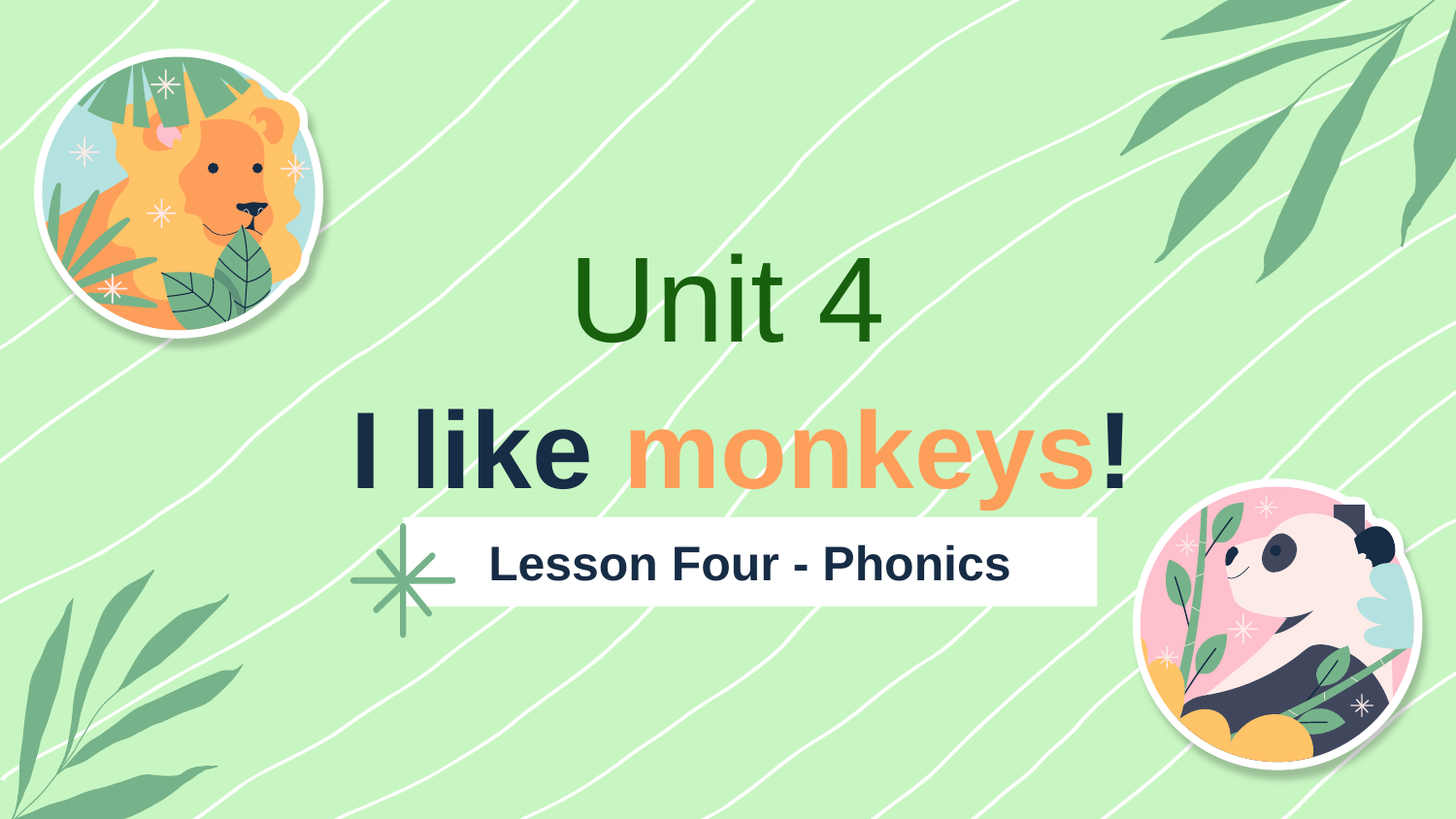

Unit 4
# I like monkeys!

Lesson Four - Phonics